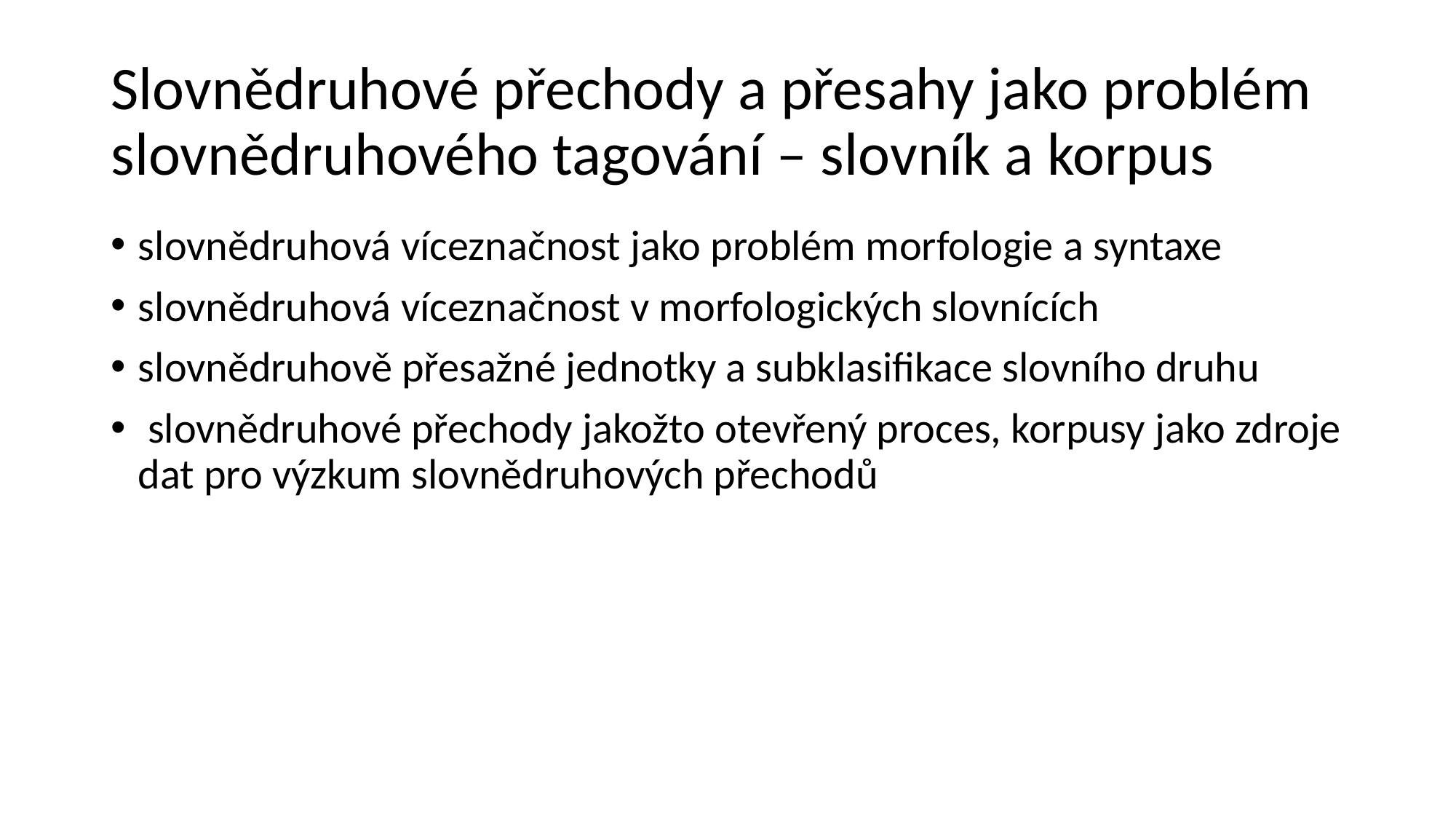

# Slovnědruhové přechody a přesahy jako problém slovnědruhového tagování – slovník a korpus
slovnědruhová víceznačnost jako problém morfologie a syntaxe
slovnědruhová víceznačnost v morfologických slovnících
slovnědruhově přesažné jednotky a subklasifikace slovního druhu
 slovnědruhové přechody jakožto otevřený proces, korpusy jako zdroje dat pro výzkum slovnědruhových přechodů